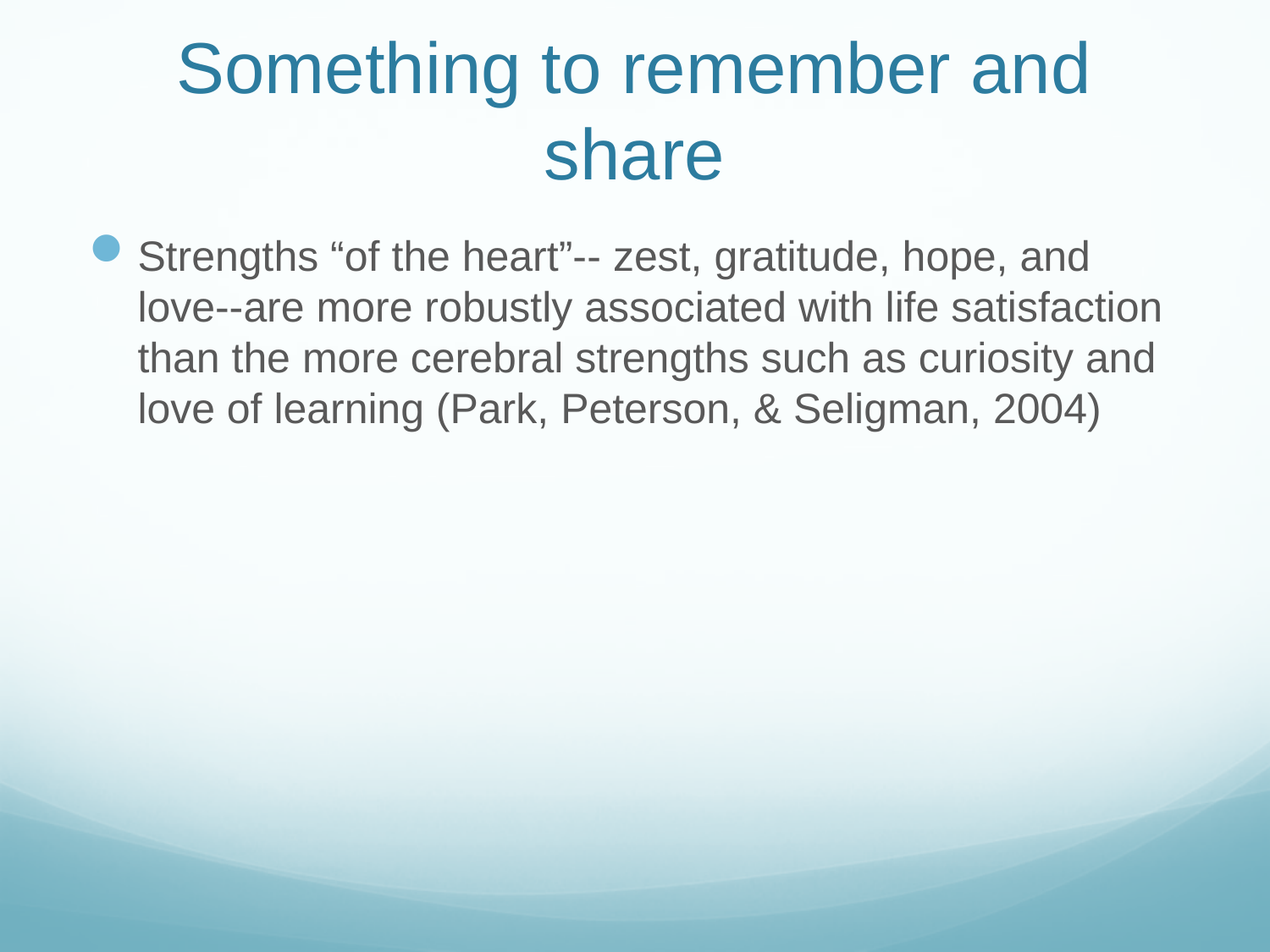

# Something to remember and share
Strengths “of the heart”-- zest, gratitude, hope, and love--are more robustly associated with life satisfaction than the more cerebral strengths such as curiosity and love of learning (Park, Peterson, & Seligman, 2004)